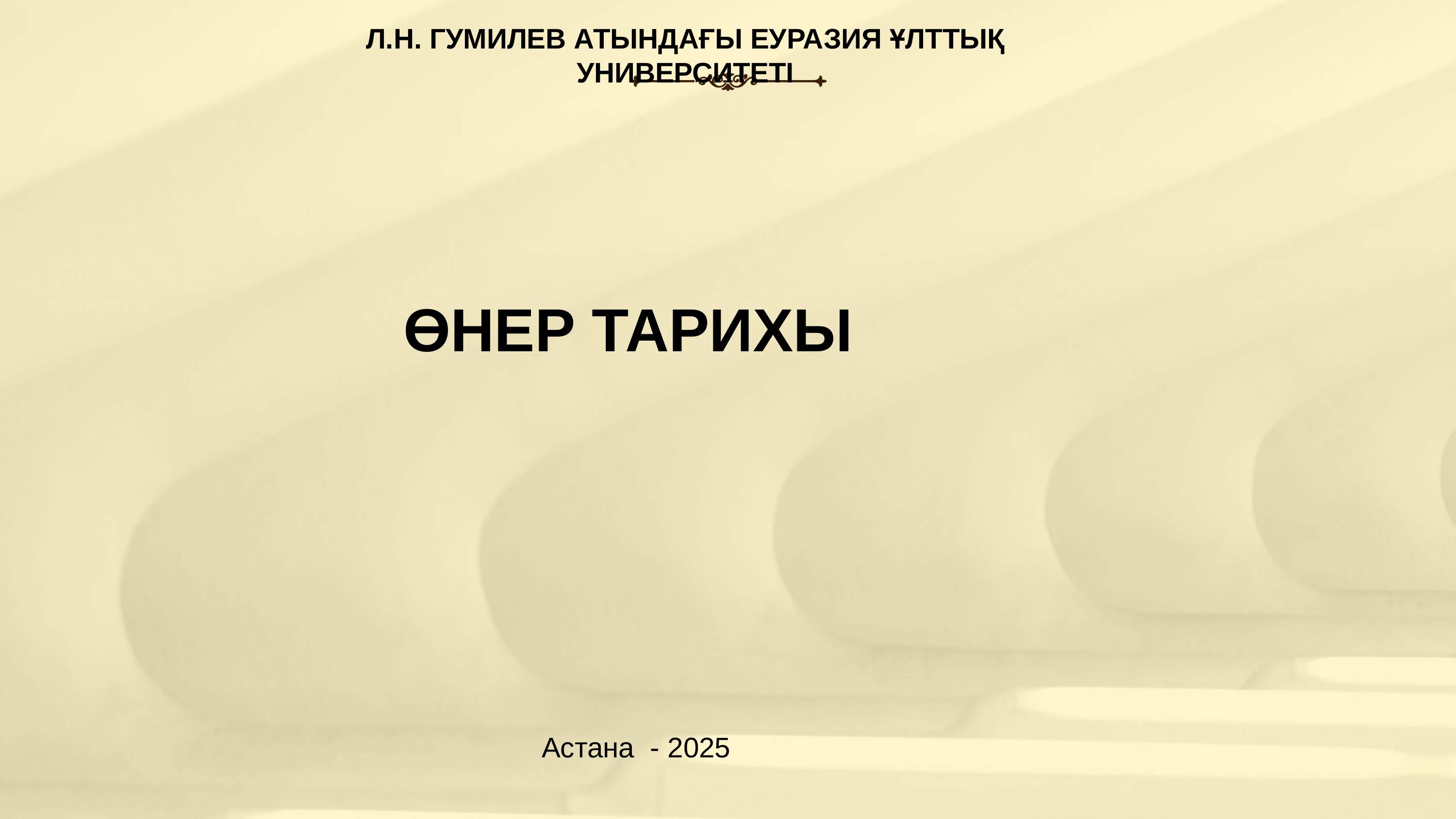

Л.Н. ГУМИЛЕВ АТЫНДАҒЫ ЕУРАЗИЯ ҰЛТТЫҚ УНИВЕРСИТЕТІ

ӨНЕР ТАРИХЫ
Астана  - 2025